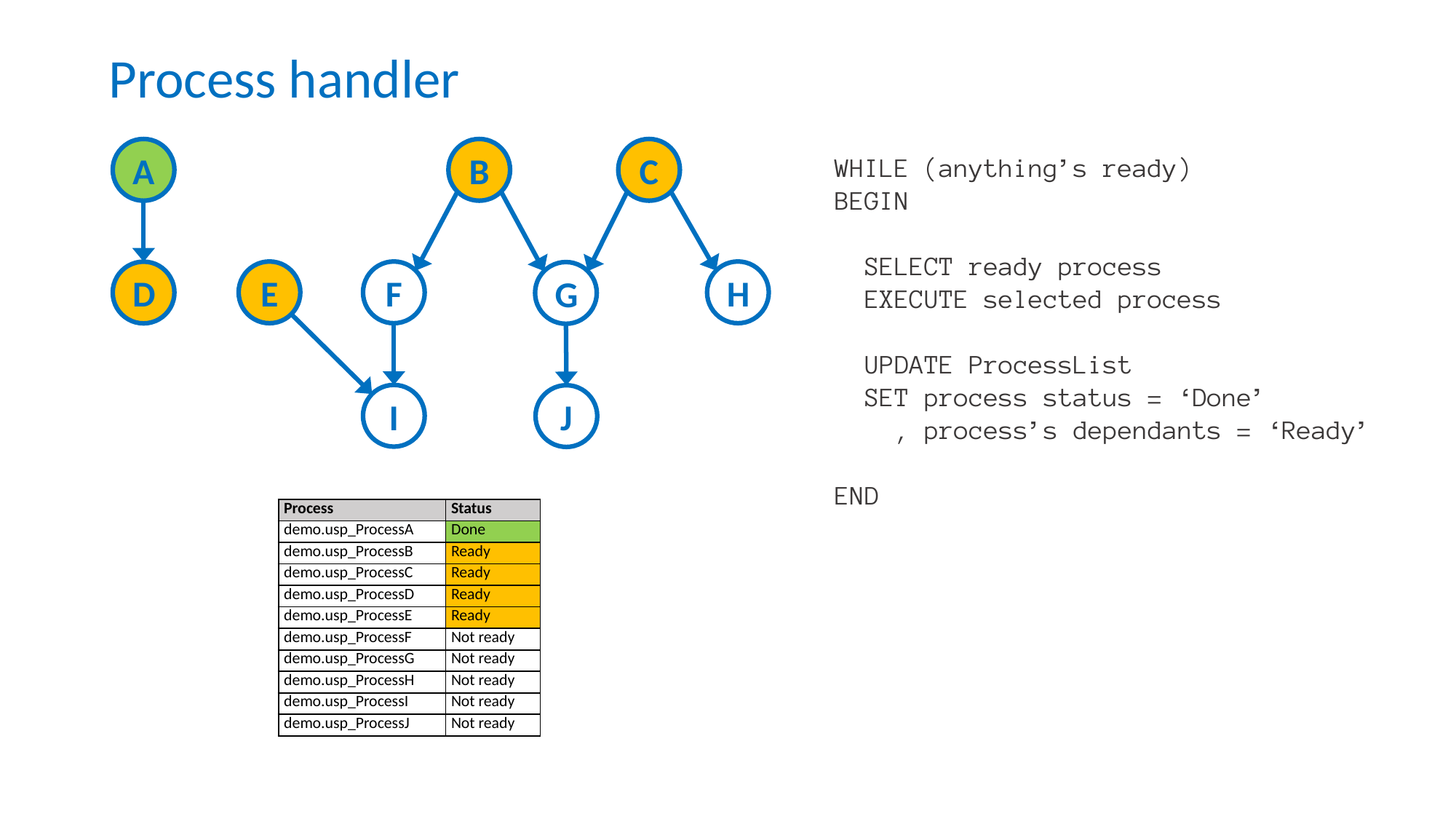

Process handler
A
B
C
WHILE (anything’s ready)
BEGIN

  SELECT ready process
  EXECUTE selected process

  UPDATE ProcessList
  SET process status = ‘Done’
    , process’s dependants = ‘Ready’

END
E
H
F
D
G
I
J
| Process | Status |
| --- | --- |
| demo.usp\_ProcessA | Done |
| demo.usp\_ProcessB | Ready |
| demo.usp\_ProcessC | Ready |
| demo.usp\_ProcessD | Ready |
| demo.usp\_ProcessE | Ready |
| demo.usp\_ProcessF | Not ready |
| demo.usp\_ProcessG | Not ready |
| demo.usp\_ProcessH | Not ready |
| demo.usp\_ProcessI | Not ready |
| demo.usp\_ProcessJ | Not ready |